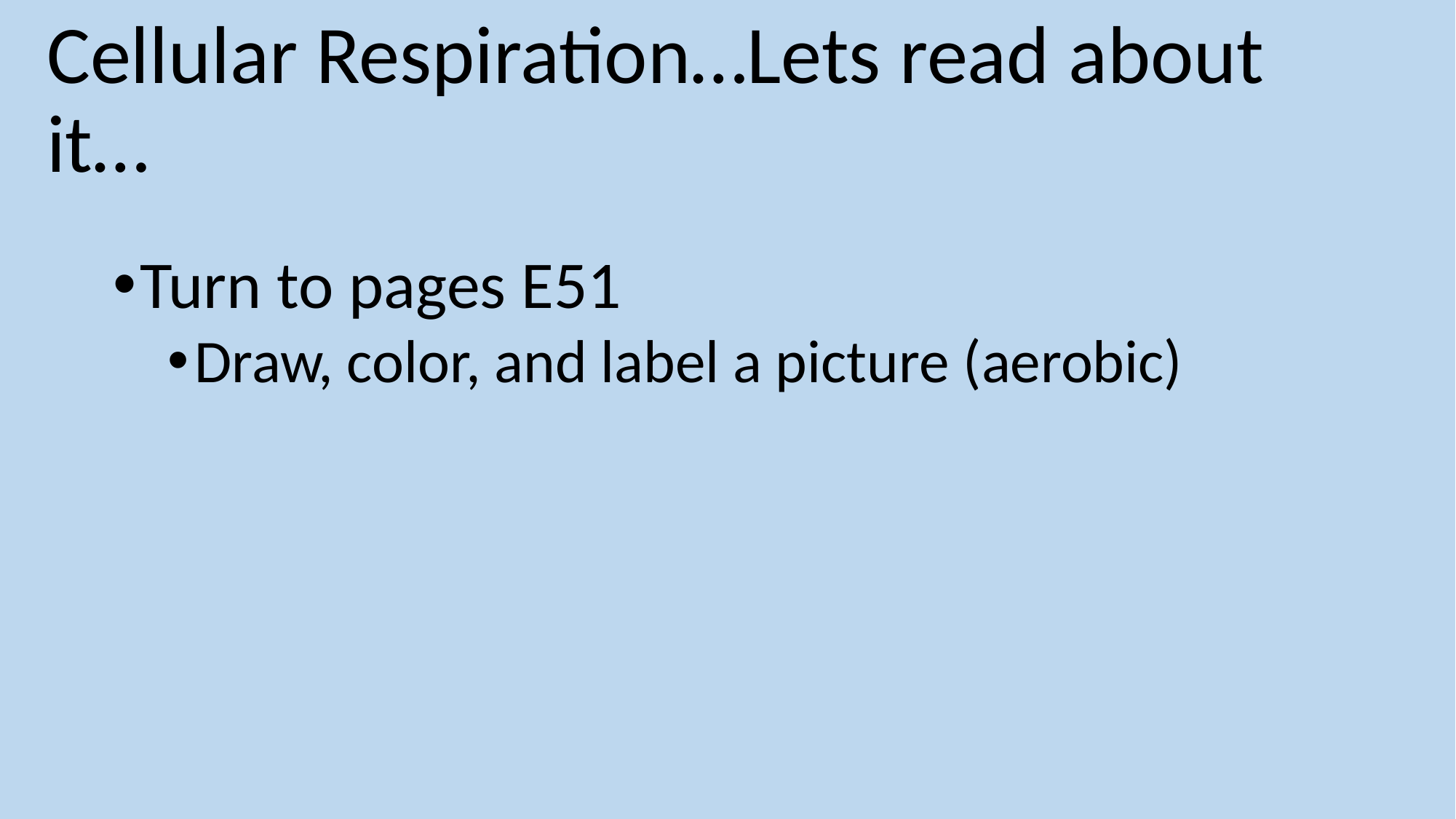

# Cellular Respiration…Lets read about it…
Turn to pages E51
Draw, color, and label a picture (aerobic)